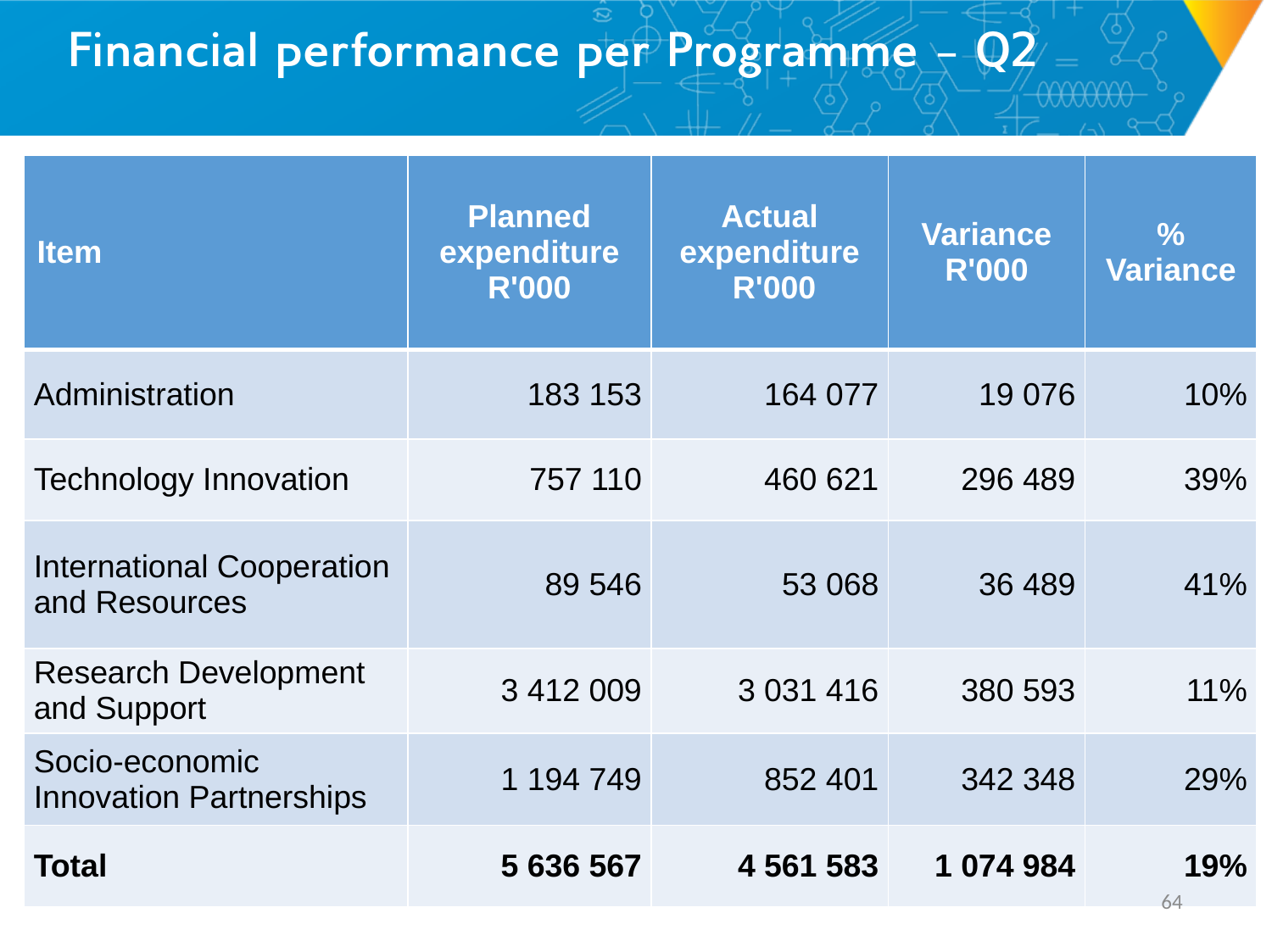

# Financial performance per Programme – Q2
| Item | Planned expenditure R'000 | Actual expenditure R'000 | Variance R'000 | % Variance |
| --- | --- | --- | --- | --- |
| Administration | 183 153 | 164 077 | 19 076 | 10% |
| Technology Innovation | 757 110 | 460 621 | 296 489 | 39% |
| International Cooperation and Resources | 89 546 | 53 068 | 36 489 | 41% |
| Research Development and Support | 3 412 009 | 3 031 416 | 380 593 | 11% |
| Socio-economic Innovation Partnerships | 1 194 749 | 852 401 | 342 348 | 29% |
| Total | 5 636 567 | 4 561 583 | 1 074 984 | 19% |
64